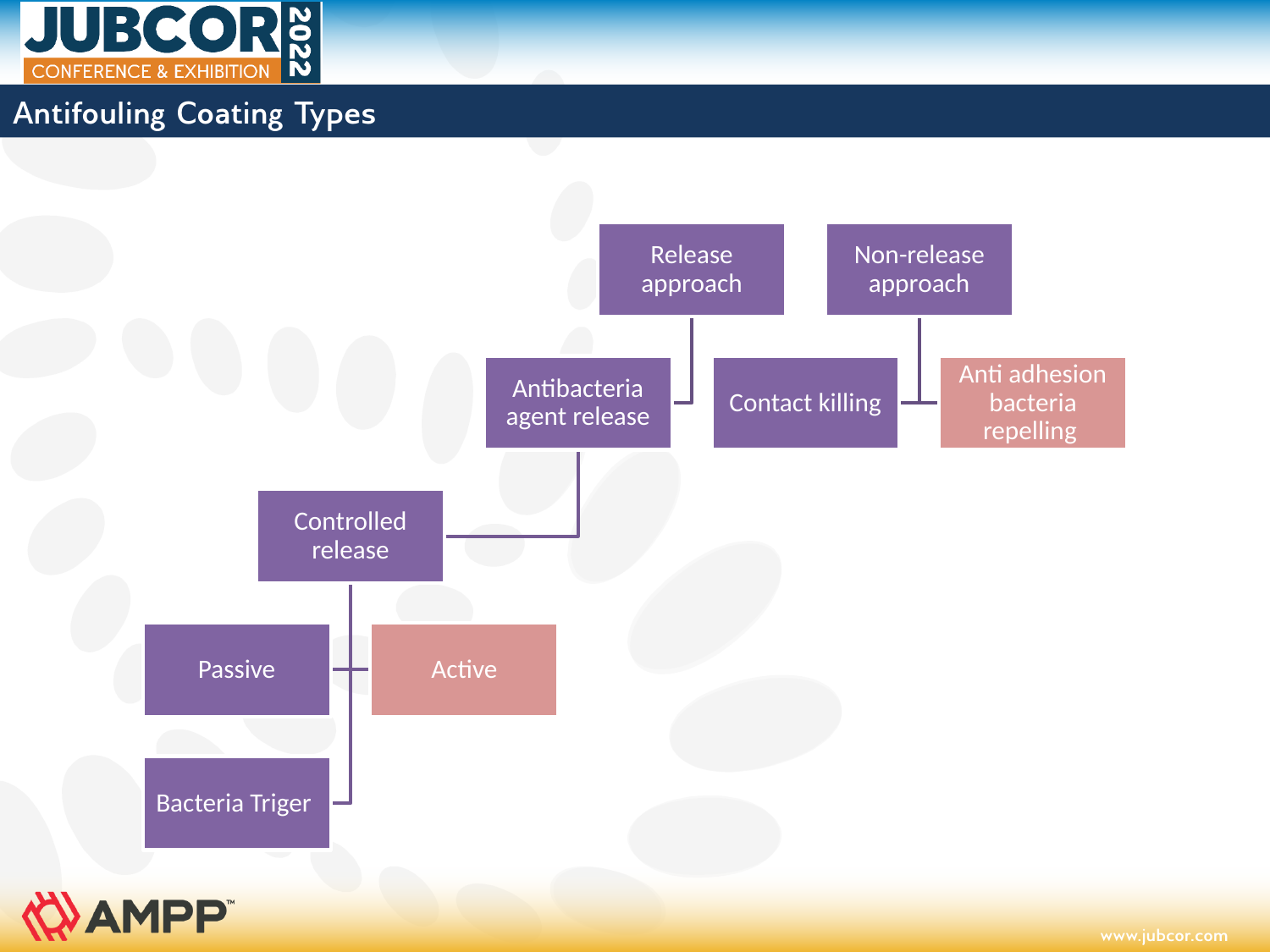

# Antifouling Coating Types
Release approach
Antibacteria agent release
Controlled release
Passive
Active
Bacteria Triger
Non-release approach
Contact killing
Anti adhesion bacteria repelling